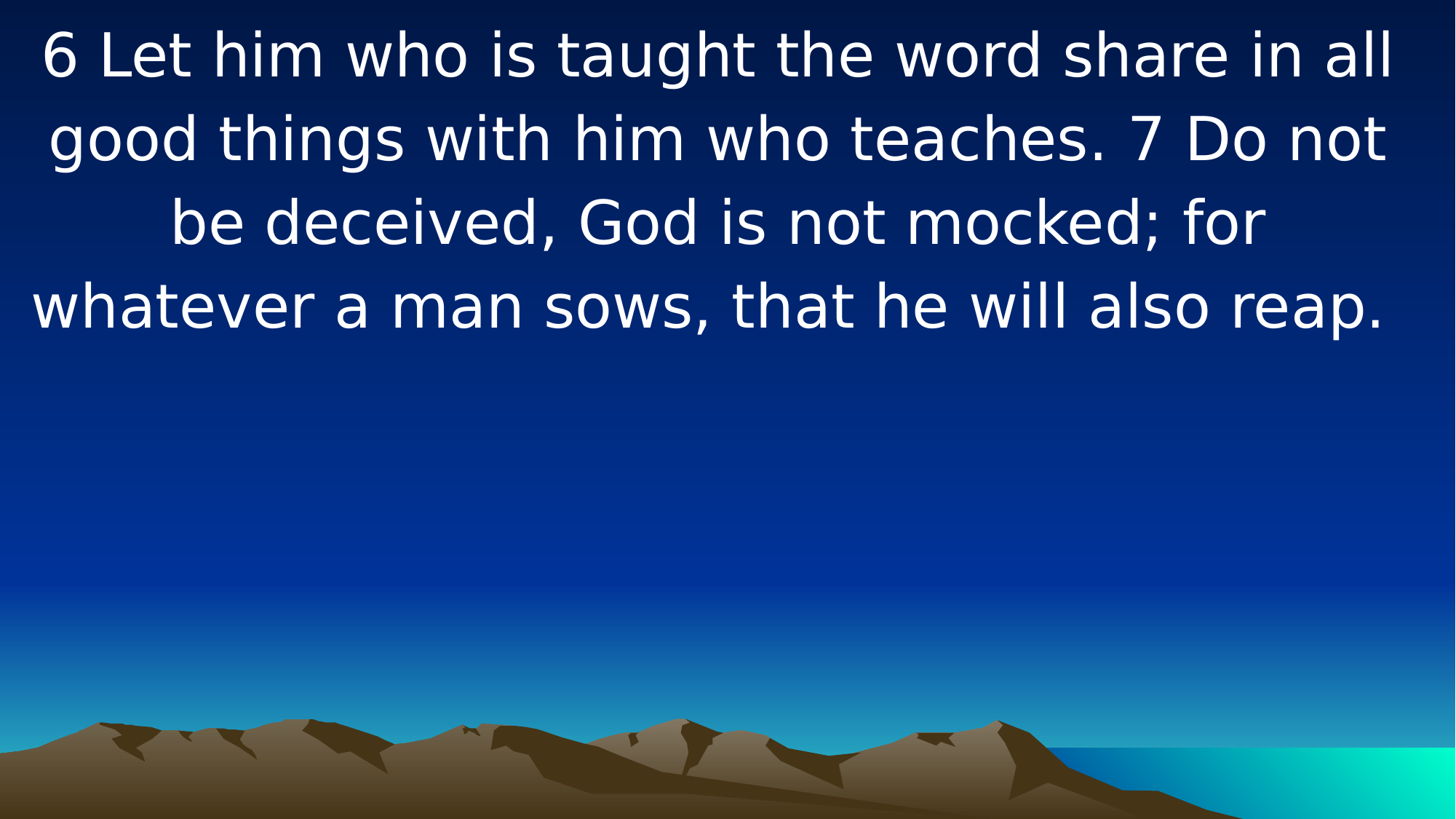

6 Let him who is taught the word share in all good things with him who teaches. 7 Do not be deceived, God is not mocked; for whatever a man sows, that he will also reap.